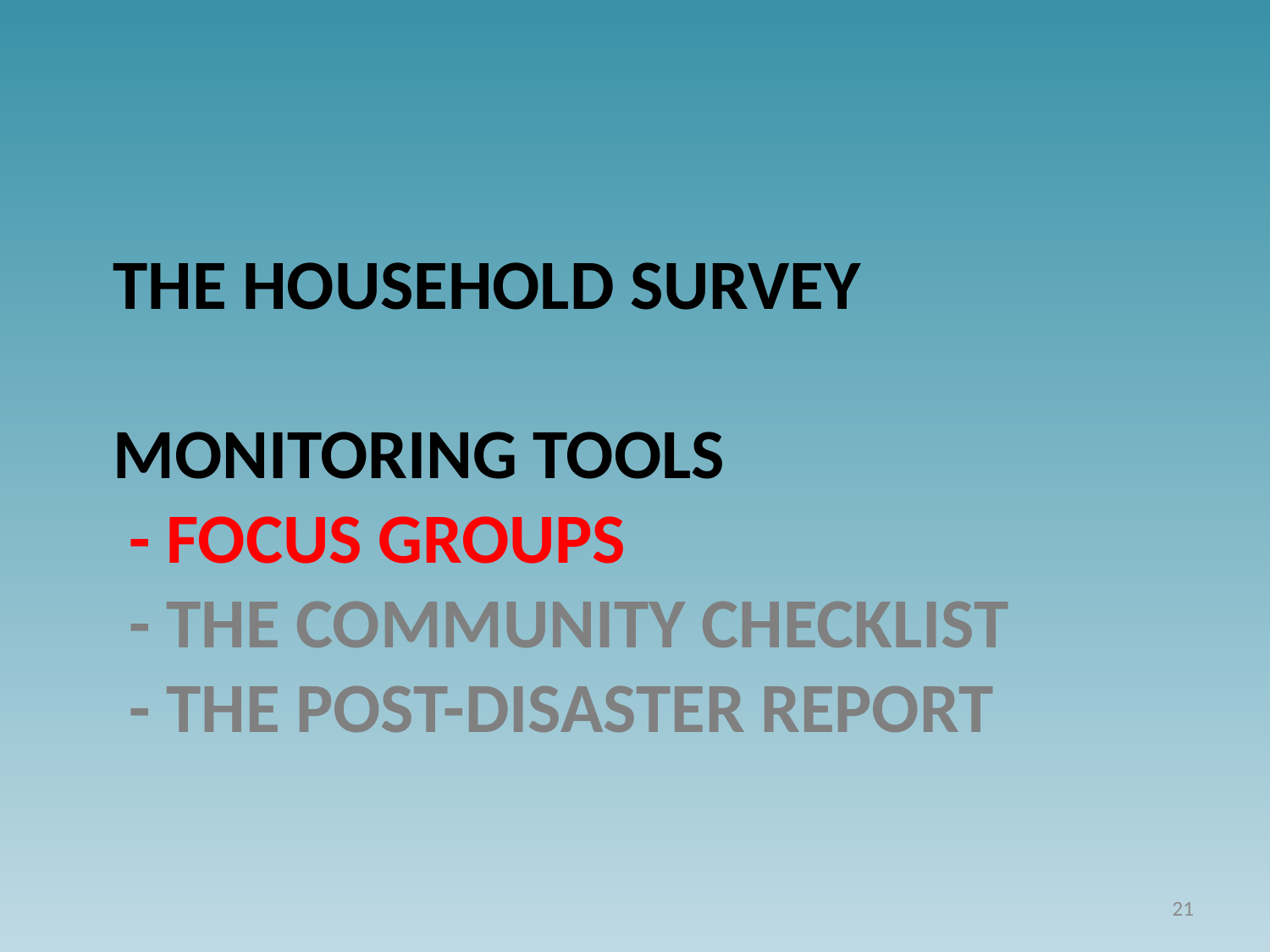

# The Household Survey Monitoring tools - Focus Groups - The community checklist - the post-disaster report
21